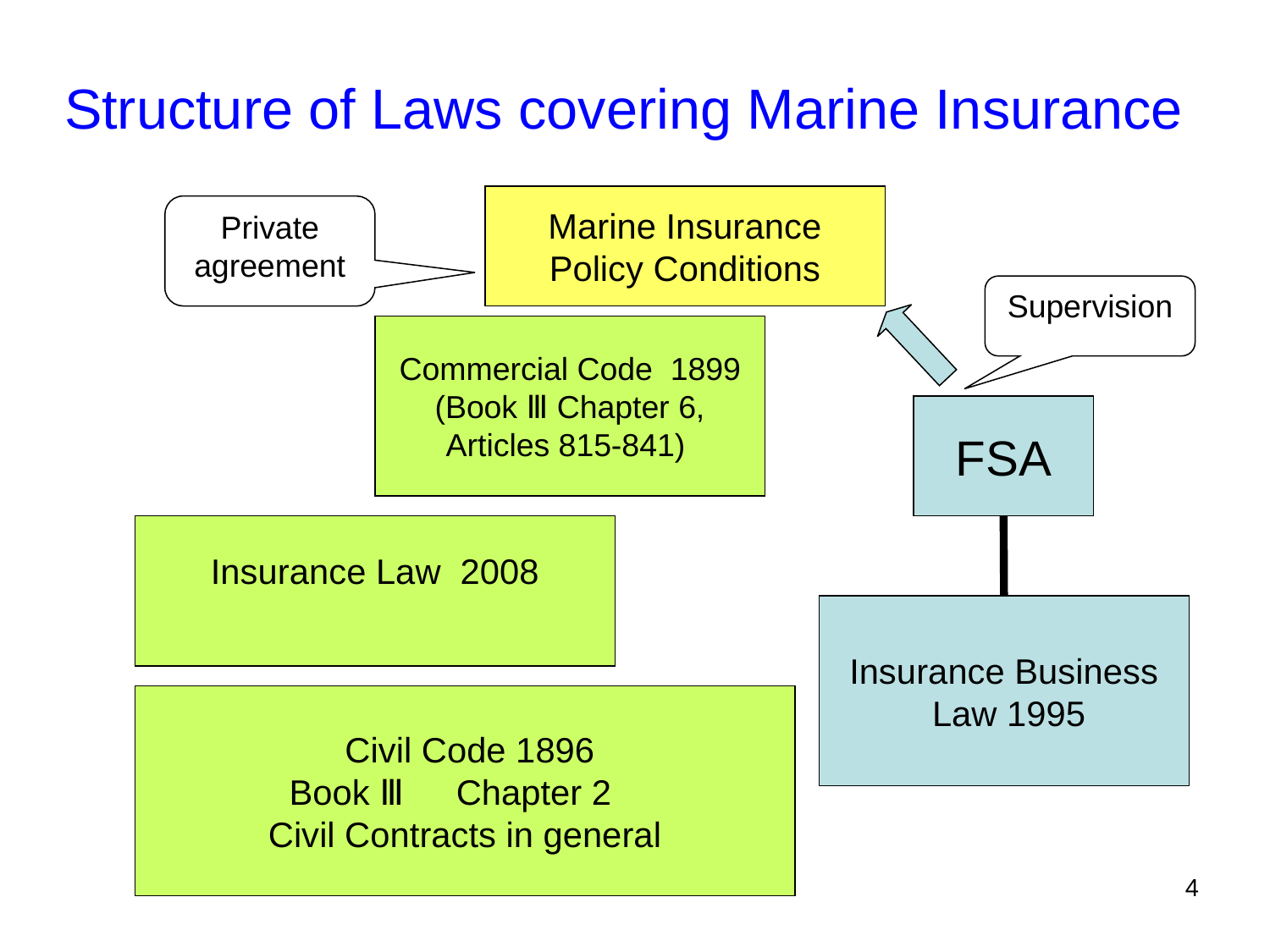

Structure of Laws covering Marine Insurance

Marine Insurance
Policy Conditions
Private agreement
Supervision
Commercial Code  1899
 (Book Ⅲ Chapter 6,
Articles 815-841)

FSA
Insurance Law  2008

Insurance Business
 Law 1995
 Civil Code 1896
Book Ⅲ　Chapter 2
Civil Contracts in general
4